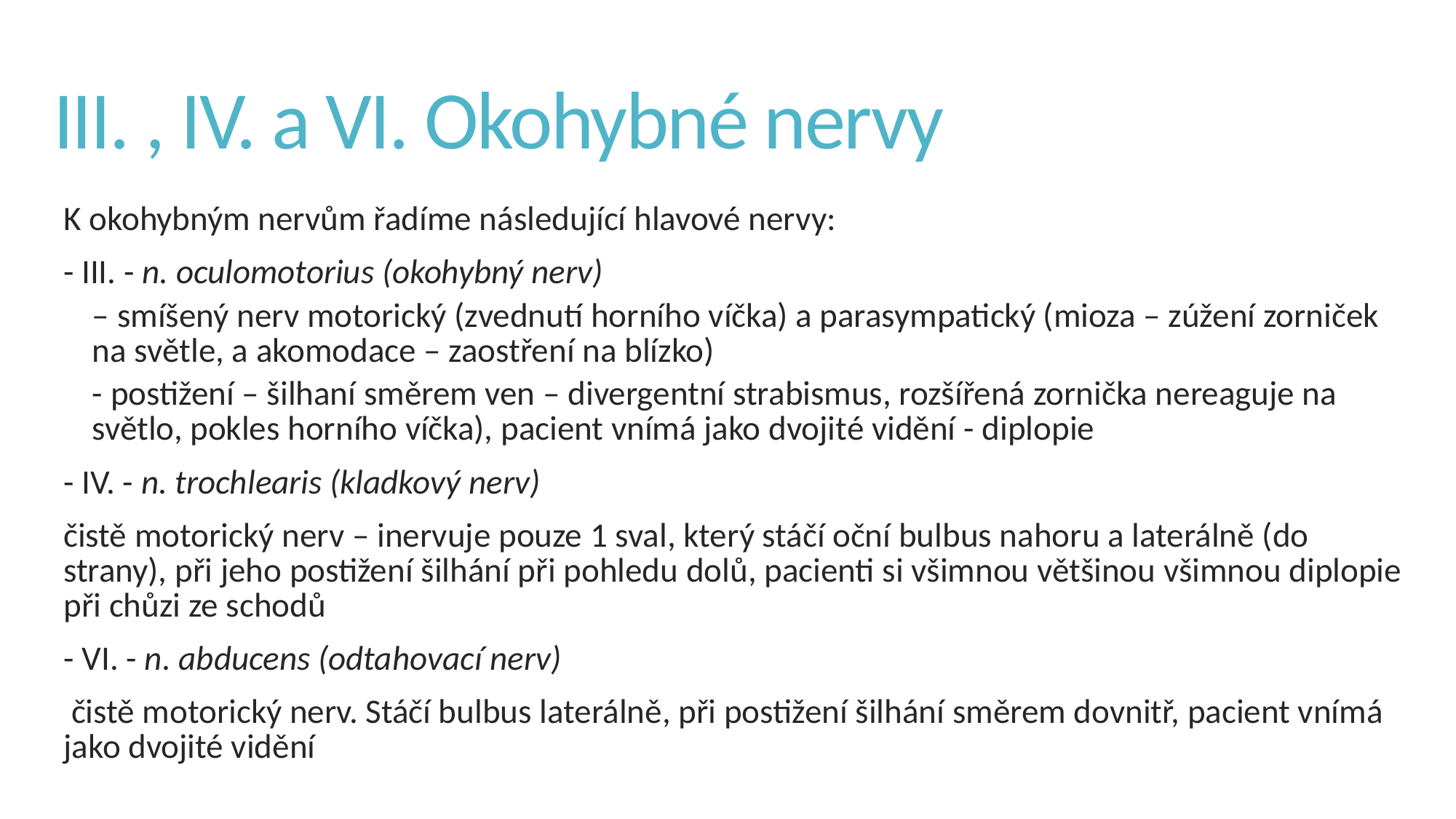

# III. , IV. a VI. Okohybné nervy
K okohybným nervům řadíme následující hlavové nervy:
- III. - n. oculomotorius (okohybný nerv)
– smíšený nerv motorický (zvednutí horního víčka) a parasympatický (mioza – zúžení zorniček na světle, a akomodace – zaostření na blízko)
- postižení – šilhaní směrem ven – divergentní strabismus, rozšířená zornička nereaguje na světlo, pokles horního víčka), pacient vnímá jako dvojité vidění - diplopie
- IV. - n. trochlearis (kladkový nerv)
čistě motorický nerv – inervuje pouze 1 sval, který stáčí oční bulbus nahoru a laterálně (do strany), při jeho postižení šilhání při pohledu dolů, pacienti si všimnou většinou všimnou diplopie při chůzi ze schodů
- VI. - n. abducens (odtahovací nerv)
 čistě motorický nerv. Stáčí bulbus laterálně, při postižení šilhání směrem dovnitř, pacient vnímá jako dvojité vidění